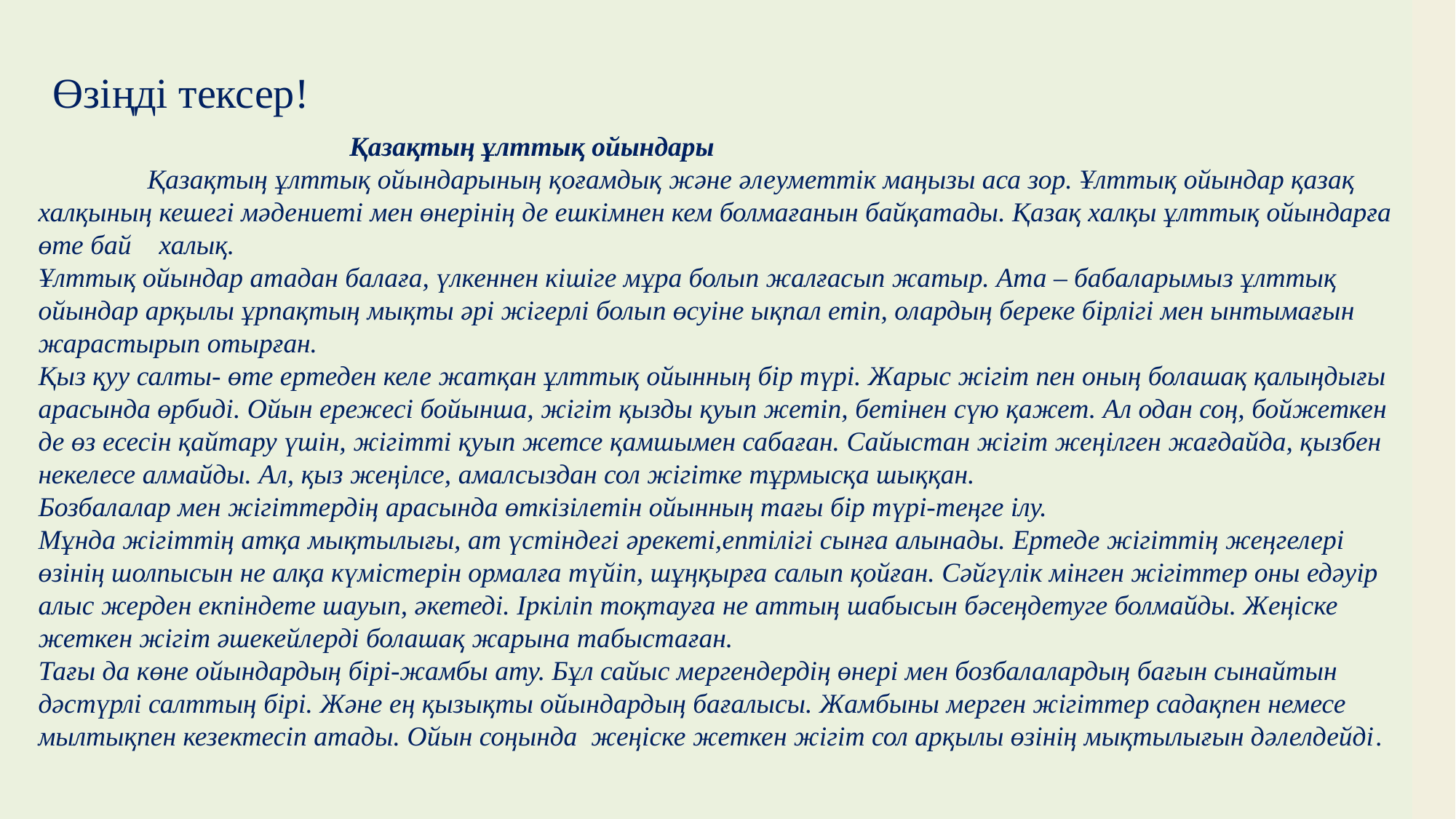

Өзіңді тексер!
                                                 Қазақтың ұлттық ойындары
     	Қазақтың ұлттық ойындарының қоғамдық және әлеуметтік маңызы аса зор. Ұлттық ойындар қазақ халқының кешегі мәдениеті мен өнерінің де ешкімнен кем болмағанын байқатады. Қазақ халқы ұлттық ойындарға өте бай    халық.
    Ұлттық ойындар атадан балаға, үлкеннен кішіге мұра болып жалғасып жатыр. Ата – бабаларымыз ұлттық ойындар арқылы ұрпақтың мықты әрі жігерлі болып өсуіне ықпал етіп, олардың береке бірлігі мен ынтымағын жарастырып отырған.
    Қыз қуу салты- өте ертеден келе жатқан ұлттық ойынның бір түрі. Жарыс жігіт пен оның болашақ қалыңдығы арасында өрбиді. Ойын ережесі бойынша, жігіт қызды қуып жетіп, бетінен сүю қажет. Ал одан соң, бойжеткен де өз есесін қайтару үшін, жігітті қуып жетсе қамшымен сабаған. Сайыстан жігіт жеңілген жағдайда, қызбен некелесе алмайды. Ал, қыз жеңілсе, амалсыздан сол жігітке тұрмысқа шыққан.
    Бозбалалар мен жігіттердің арасында өткізілетін ойынның тағы бір түрі-теңге ілу.
    Мұнда жігіттің атқа мықтылығы, ат үстіндегі әрекеті,ептілігі сынға алынады. Ертеде жігіттің жеңгелері өзінің шолпысын не алқа күмістерін ормалға түйіп, шұңқырға салып қойған. Сәйгүлік мінген жігіттер оны едәуір алыс жерден екпіндете шауып, әкетеді. Іркіліп тоқтауға не аттың шабысын бәсеңдетуге болмайды. Жеңіске жеткен жігіт әшекейлерді болашақ жарына табыстаған.
    Тағы да көне ойындардың бірі-жамбы ату. Бұл сайыс мергендердің өнері мен бозбалалардың бағын сынайтын дәстүрлі салттың бірі. Және ең қызықты ойындардың бағалысы. Жамбыны мерген жігіттер садақпен немесе мылтықпен кезектесіп атады. Ойын соңында  жеңіске жеткен жігіт сол арқылы өзінің мықтылығын дәлелдейді.

#